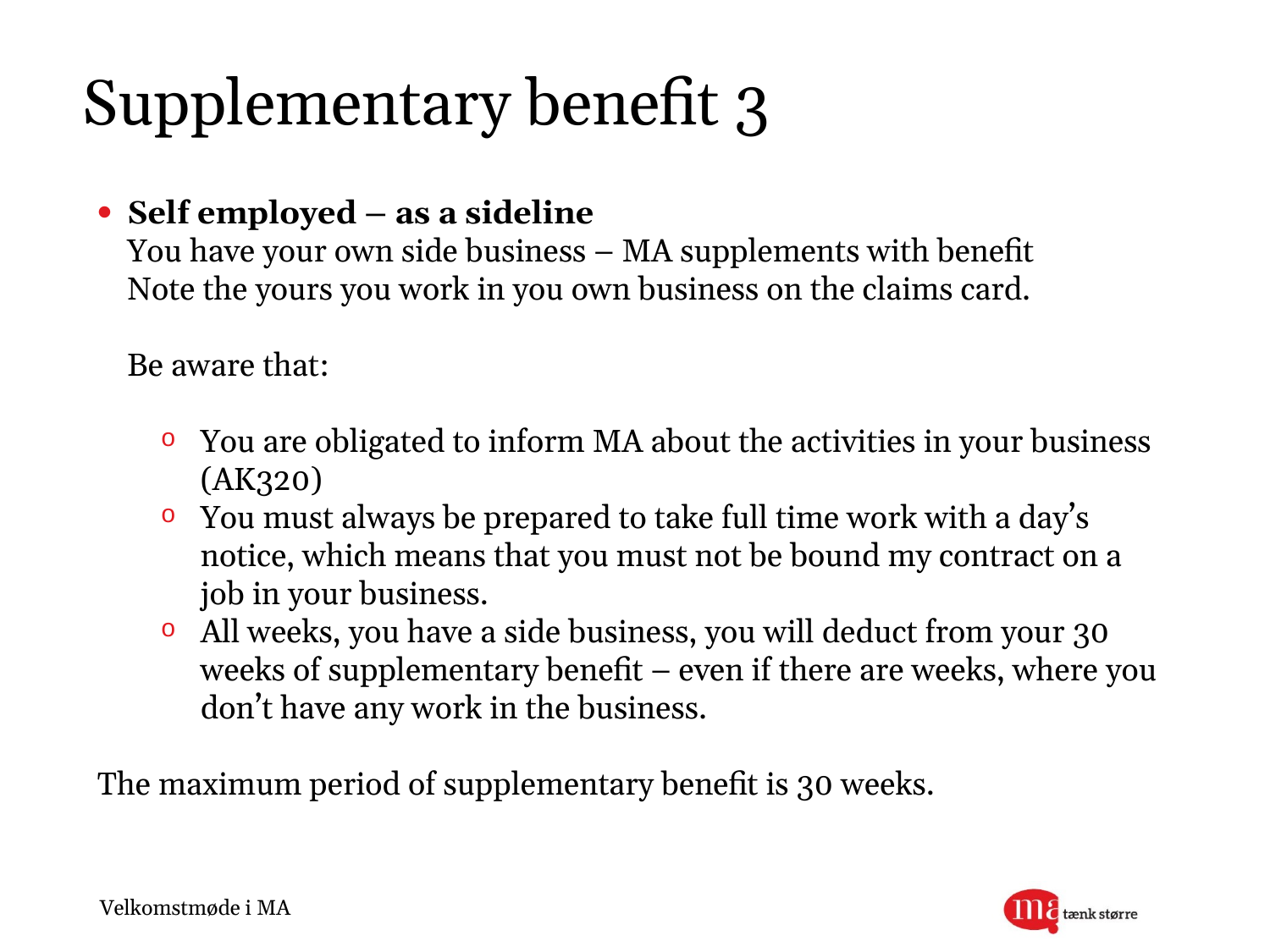

# Supplementary benefit 3
Self employed – as a sideline
	You have your own side business – MA supplements with benefit
Note the yours you work in you own business on the claims card.

	Be aware that:

You are obligated to inform MA about the activities in your business (AK320)
You must always be prepared to take full time work with a day’s notice, which means that you must not be bound my contract on a job in your business.
All weeks, you have a side business, you will deduct from your 30 weeks of supplementary benefit – even if there are weeks, where you don’t have any work in the business.

The maximum period of supplementary benefit is 30 weeks.

Velkomstmøde i MA